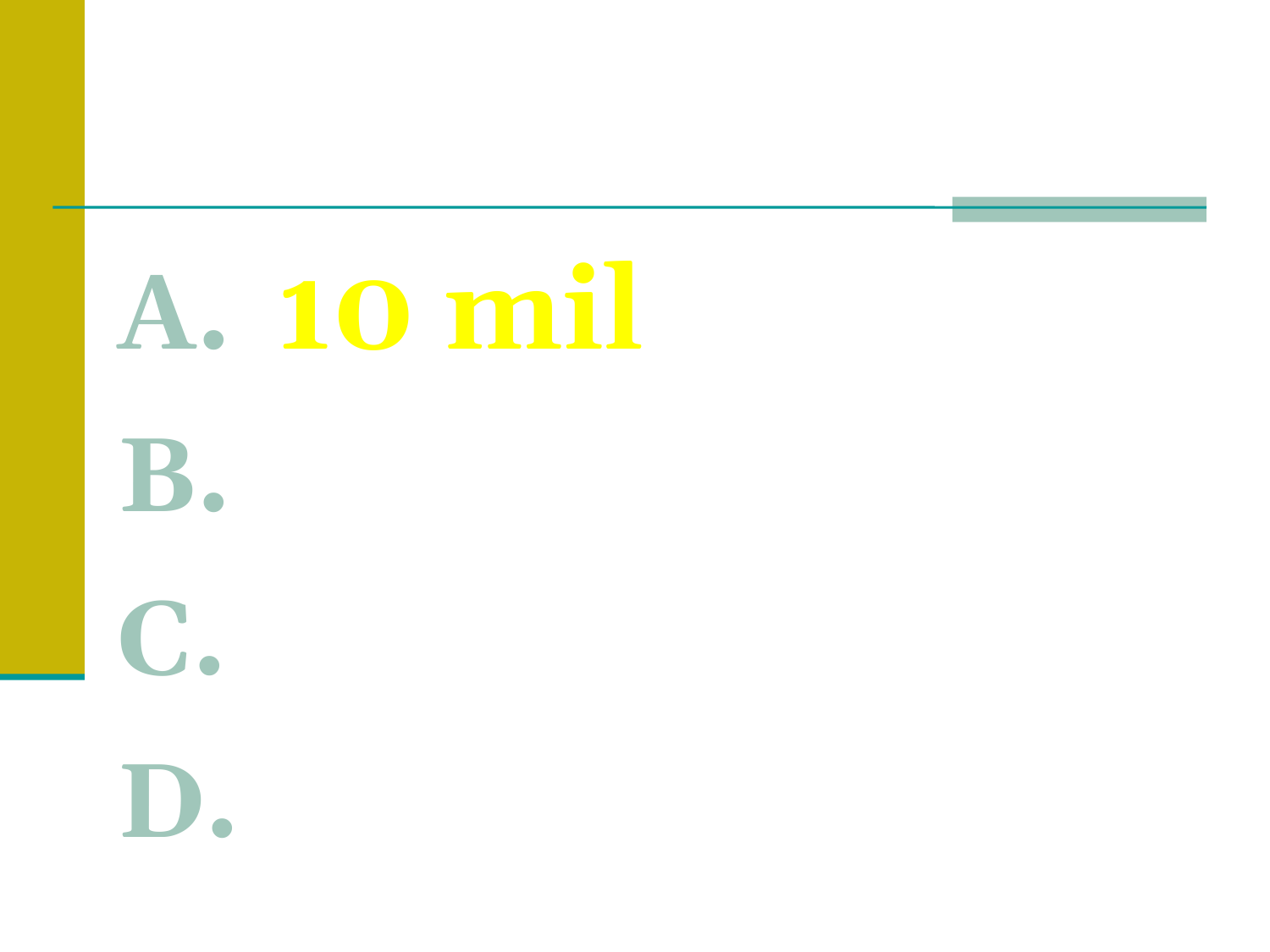

Resposta
10 mil
13 mil
15 mil
18 mil